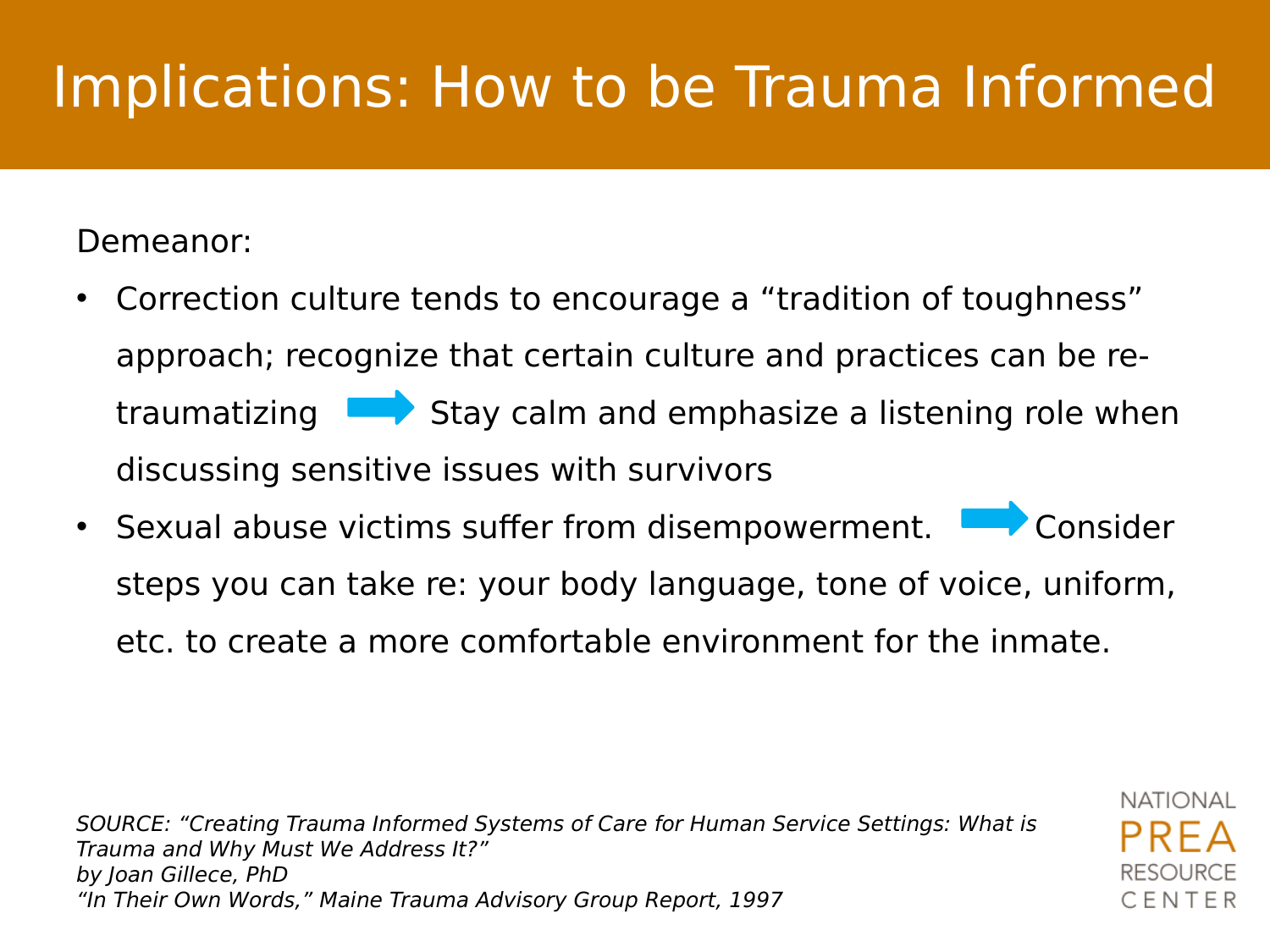

Implications: How to be Trauma Informed
Demeanor:
Correction culture tends to encourage a “tradition of toughness” approach; recognize that certain culture and practices can be re-traumatizing           Stay calm and emphasize a listening role when discussing sensitive issues with survivors
Sexual abuse victims suffer from disempowerment.          Consider steps you can take re: your body language, tone of voice, uniform, etc. to create a more comfortable environment for the inmate.

SOURCE: “Creating Trauma Informed Systems of Care for Human Service Settings: What is Trauma and Why Must We Address It?”
by Joan Gillece, PhD
“In Their Own Words,” Maine Trauma Advisory Group Report, 1997